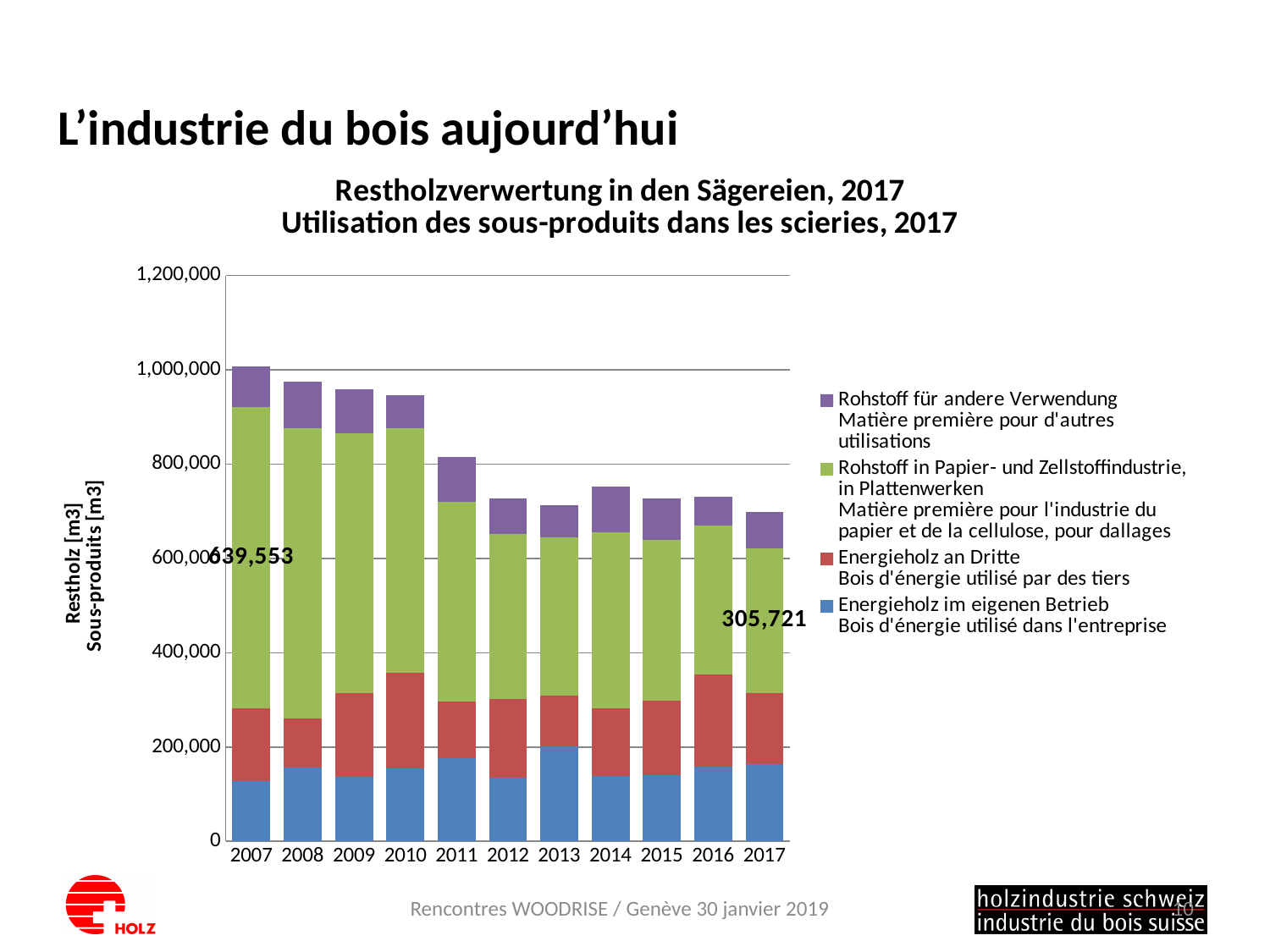

# L’industrie du bois aujourd’hui

### Chart: Restholzverwertung in den Sägereien, 2017
Utilisation des sous-produits dans les scieries, 2017

| Category | Energieholz im eigenen Betrieb
Bois d'énergie utilisé dans l'entreprise | Energieholz an Dritte
Bois d'énergie utilisé par des tiers | Rohstoff in Papier- und Zellstoffindustrie, in Plattenwerken
Matière première pour l'industrie du papier et de la cellulose, pour dallages | Rohstoff für andere Verwendung
Matière première pour d'autres utilisations |
|---|---|---|---|---|
| 2007 | 127311.0 | 154249.0 | 639553.0 | 86249.0 |
| 2008 | 157000.0 | 103000.0 | 617000.0 | 97000.0 |
| 2009 | 136000.0 | 179000.0 | 550000.0 | 93000.0 |
| 2010 | 155040.0 | 202282.0 | 518504.0 | 70655.0 |
| 2011 | 176763.495 | 119239.18669999999 | 424832.1716 | 94166.06219999997 |
| 2012 | 134373.0 | 168138.0 | 349630.0 | 75908.0 |
| 2013 | 200754.0 | 108347.0 | 336264.0 | 68117.0 |
| 2014 | 138925.0 | 143027.0 | 373792.0 | 97090.0 |
| 2015 | 139607.0 | 158328.0 | 341455.0 | 87970.0 |
| 2016 | 158008.0 | 195678.0 | 315963.0 | 60915.0 |
| 2017 | 162933.0 | 152305.0 | 305721.0 | 77347.0 |
Rencontres WOODRISE / Genève 30 janvier 2019
10